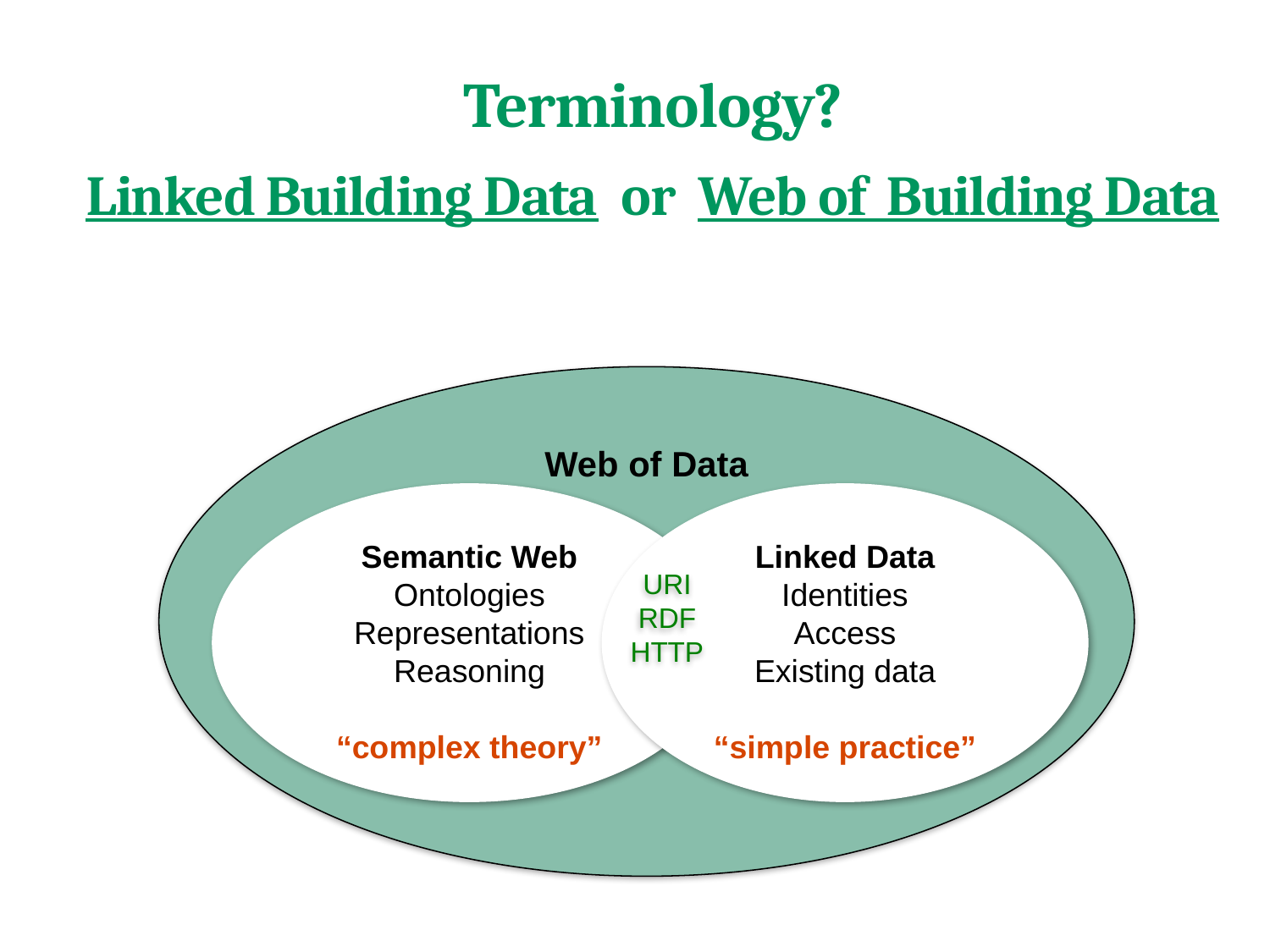

# Terminology? Linked Building Data  or  Web of  Building Data
Web of Data
Semantic Web
Ontologies
Representations
Reasoning

“complex theory”
Linked Data
Identities
Access
Existing data

“simple practice”
URI
RDF
HTTP